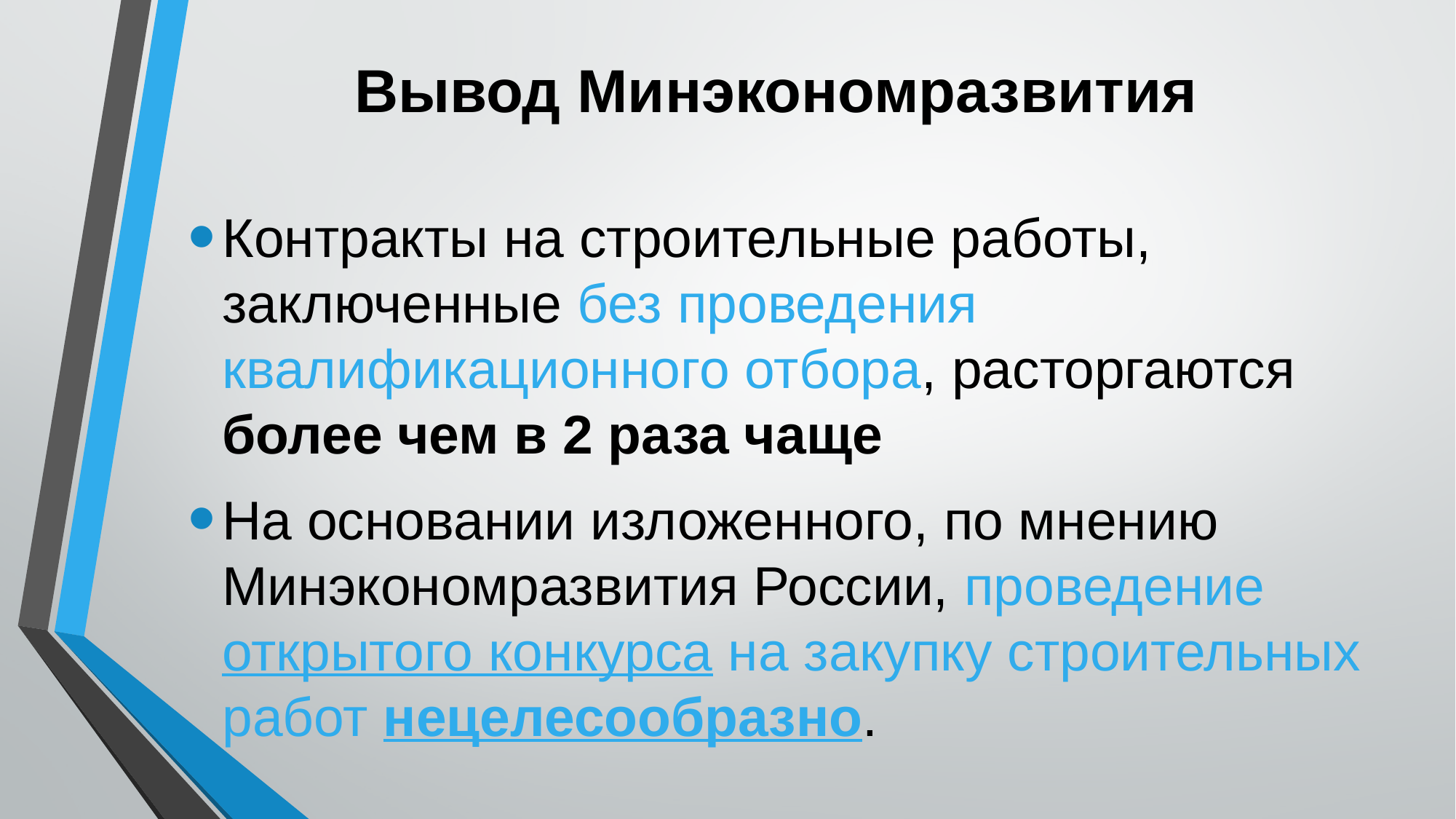

# Вывод Минэкономразвития
Контракты на строительные работы, заключенные без проведения квалификационного отбора, расторгаются более чем в 2 раза чаще
На основании изложенного, по мнению Минэкономразвития России, проведение открытого конкурса на закупку строительных работ нецелесообразно.